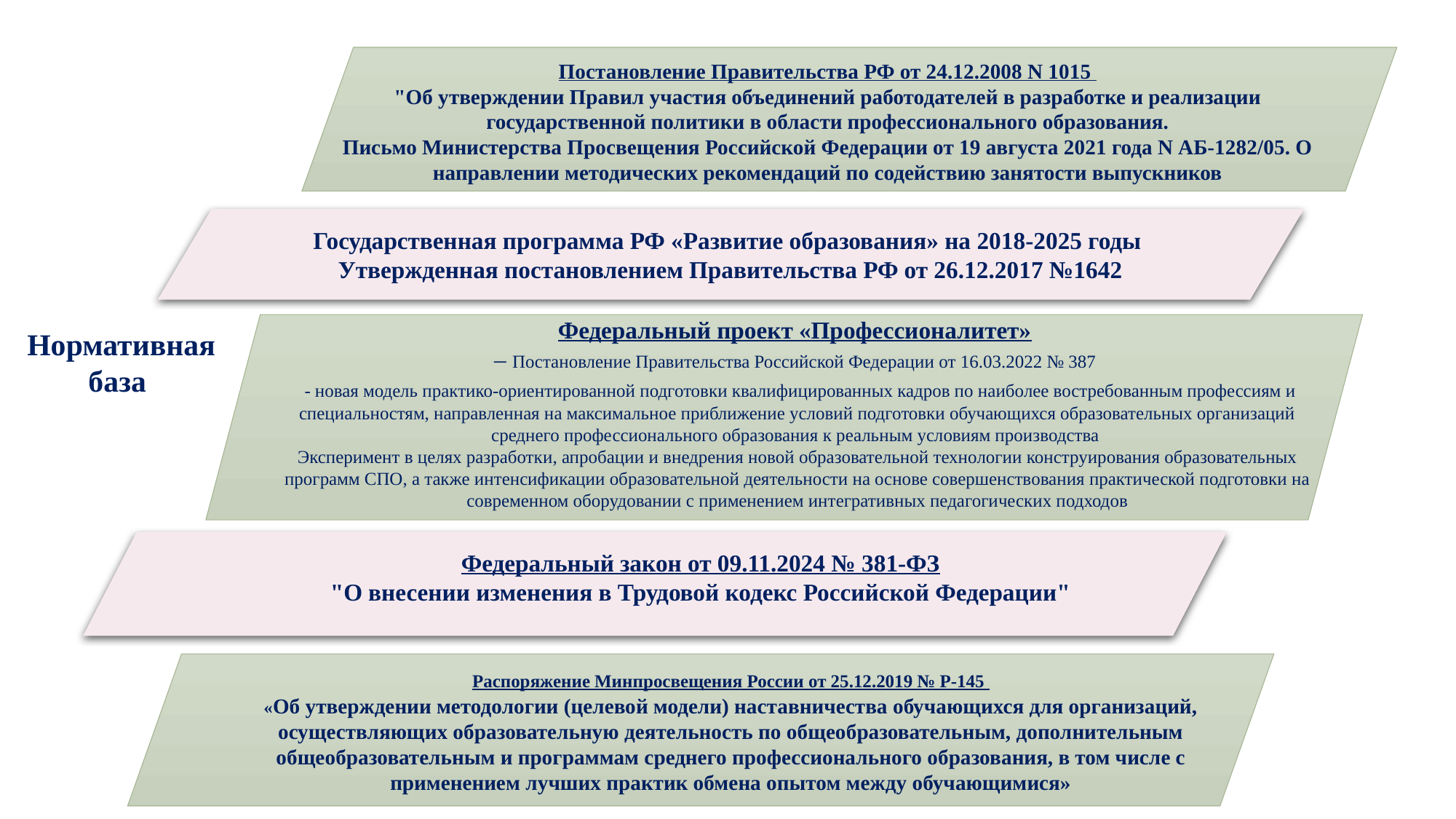

Постановление Правительства РФ от 24.12.2008 N 1015
"Об утверждении Правил участия объединений работодателей в разработке и реализации государственной политики в области профессионального образования.
Письмо Министерства Просвещения Российской Федерации от 19 августа 2021 года N АБ-1282/05. О направлении методических рекомендаций по содействию занятости выпускников
Государственная программа РФ «Развитие образования» на 2018-2025 годы
Утвержденная постановлением Правительства РФ от 26.12.2017 №1642
Нормативная база
Федеральный проект «Профессионалитет»
– Постановление Правительства Российской Федерации от 16.03.2022 № 387
 - новая модель практико-ориентированной подготовки квалифицированных кадров по наиболее востребованным профессиям и специальностям, направленная на максимальное приближение условий подготовки обучающихся образовательных организаций среднего профессионального образования к реальным условиям производства
Эксперимент в целях разработки, апробации и внедрения новой образовательной технологии конструирования образовательных программ СПО, а также интенсификации образовательной деятельности на основе совершенствования практической подготовки на современном оборудовании с применением интегративных педагогических подходов

Федеральный закон от 09.11.2024 № 381-ФЗ
"О внесении изменения в Трудовой кодекс Российской Федерации"

­Распоряжение Минпросвещения России от 25.12.2019 № Р-145
«Об утверждении методологии (целевой модели) наставничества обучающихся для организаций, осуществляющих образовательную деятельность по общеобразовательным, дополнительным общеобразовательным и программам среднего профессионального образования, в том числе с применением лучших практик обмена опытом между обучающимися»